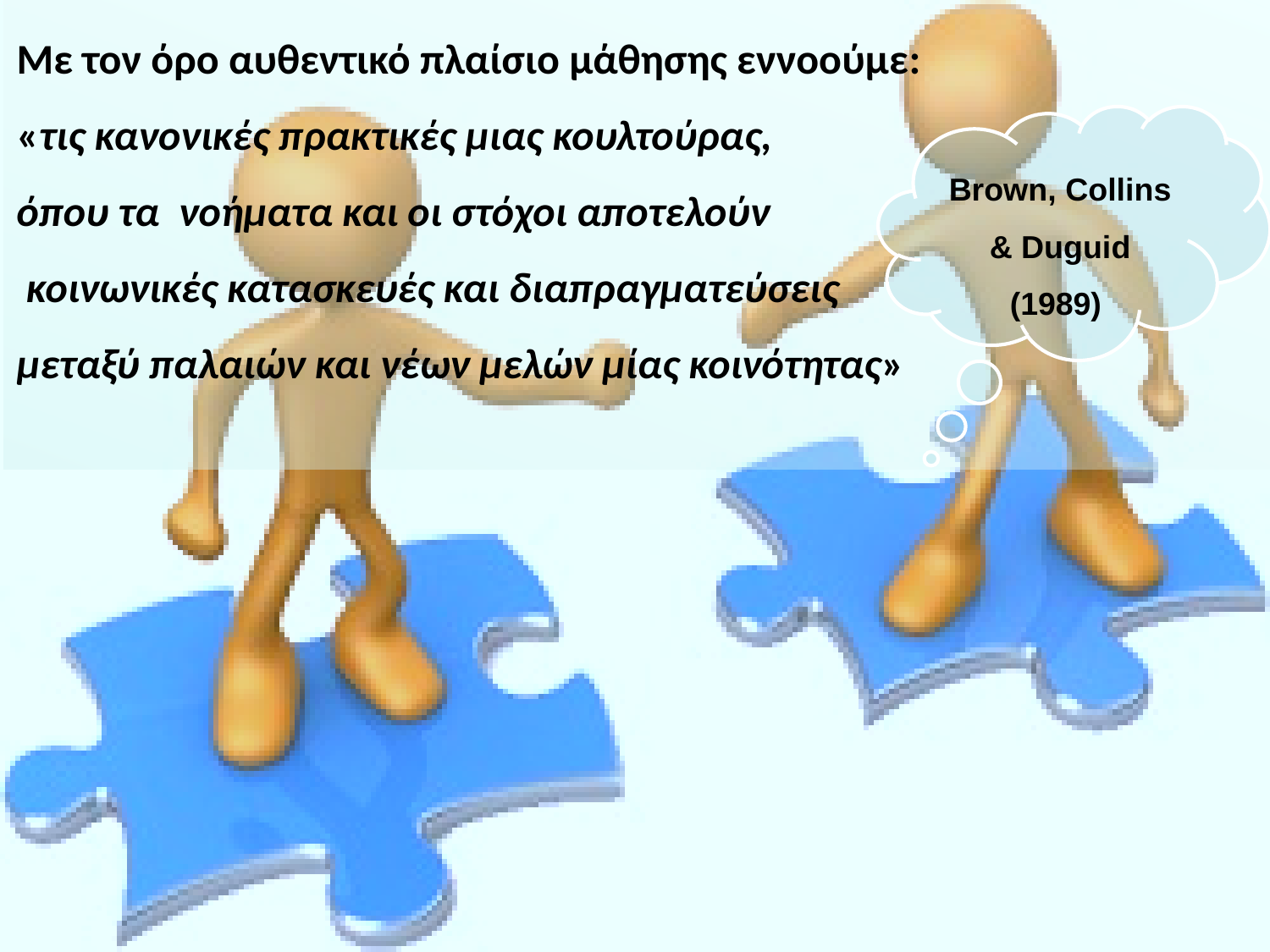

Με τον όρο αυθεντικό πλαίσιο μάθησης εννοούμε:
«τις κανονικές πρακτικές μιας κουλτούρας,
όπου τα  νοήματα και οι στόχοι αποτελούν
 κοινωνικές κατασκευές και διαπραγματεύσεις
μεταξύ παλαιών και νέων μελών μίας κοινότητας»

Brown, Collins & Duguid (1989)